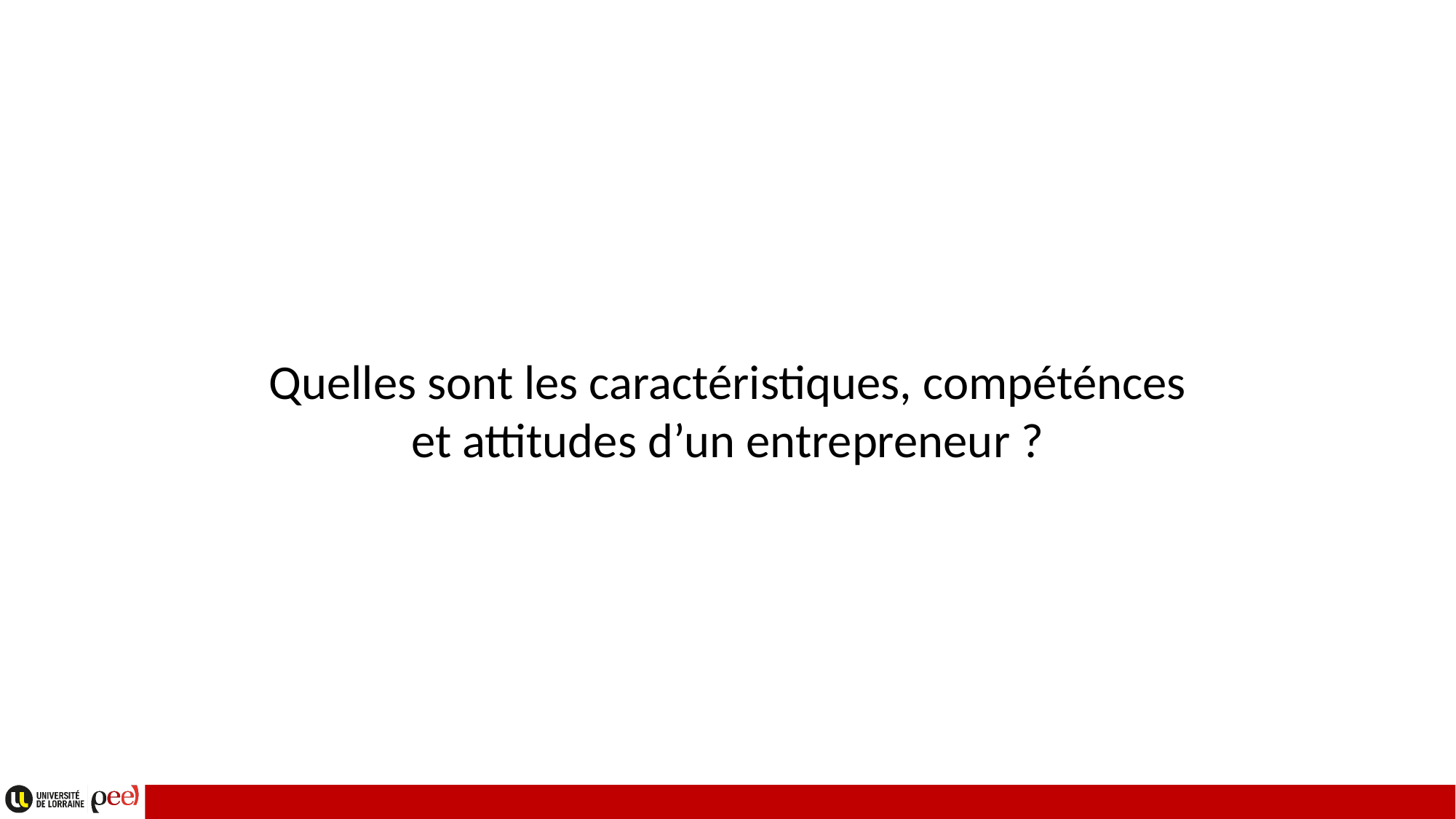

Quelles sont les caractéristiques, compéténces et attitudes d’un entrepreneur ?